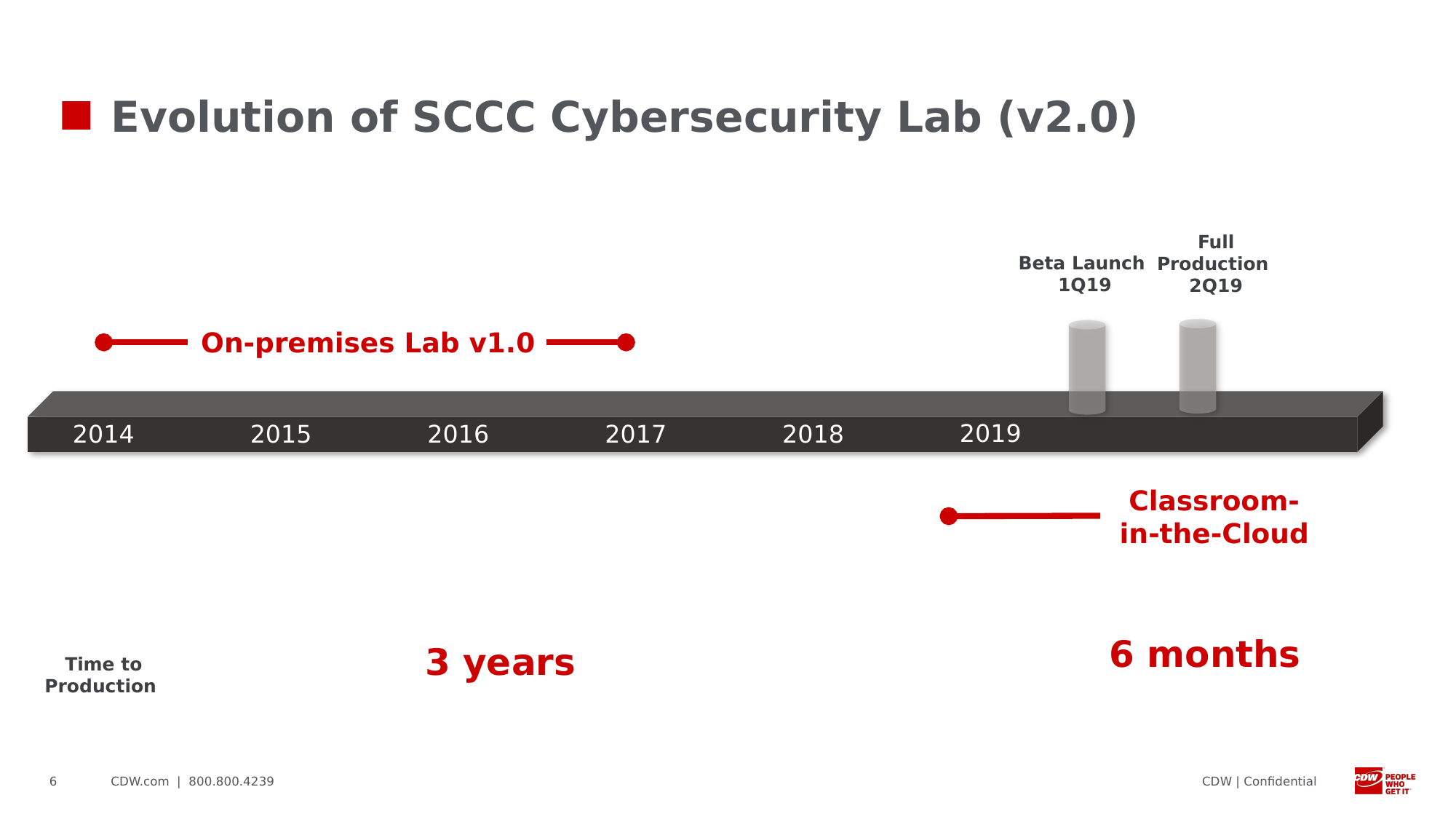

# Evolution of SCCC Cybersecurity Lab (v2.0)
Full Production
2Q19
Beta Launch
1Q19

On-premises Lab v1.0

2019
2014
2015
2016
2017
2018
Classroom-in-the-Cloud
6 months
3 years
Time to Production
6
CDW.com  |  800.800.4239
CDW | Confidential